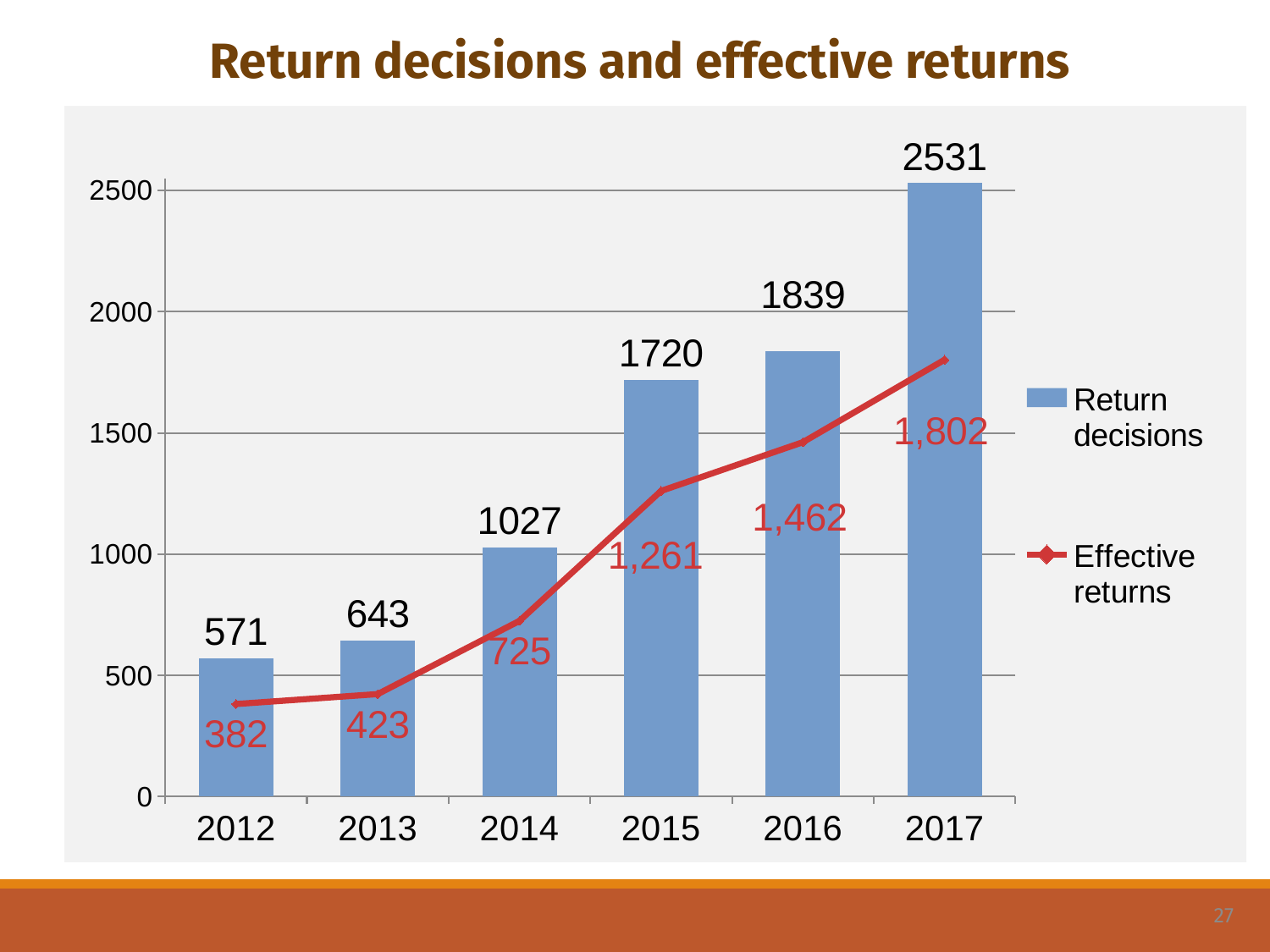

Return decisions and effective returns

### Chart

| Category | Return decisions  | Effective returns |
|---|---|---|
| 2012.0 | 571.0 | 382.0 |
| 2013.0 | 643.0 | 423.0 |
| 2014.0 | 1027.0 | 725.0 |
| 2015.0 | 1720.0 | 1261.0 |
| 2016.0 | 1839.0 | 1462.0 |
| 2017.0 | 2531.0 | 1802.0 |
27